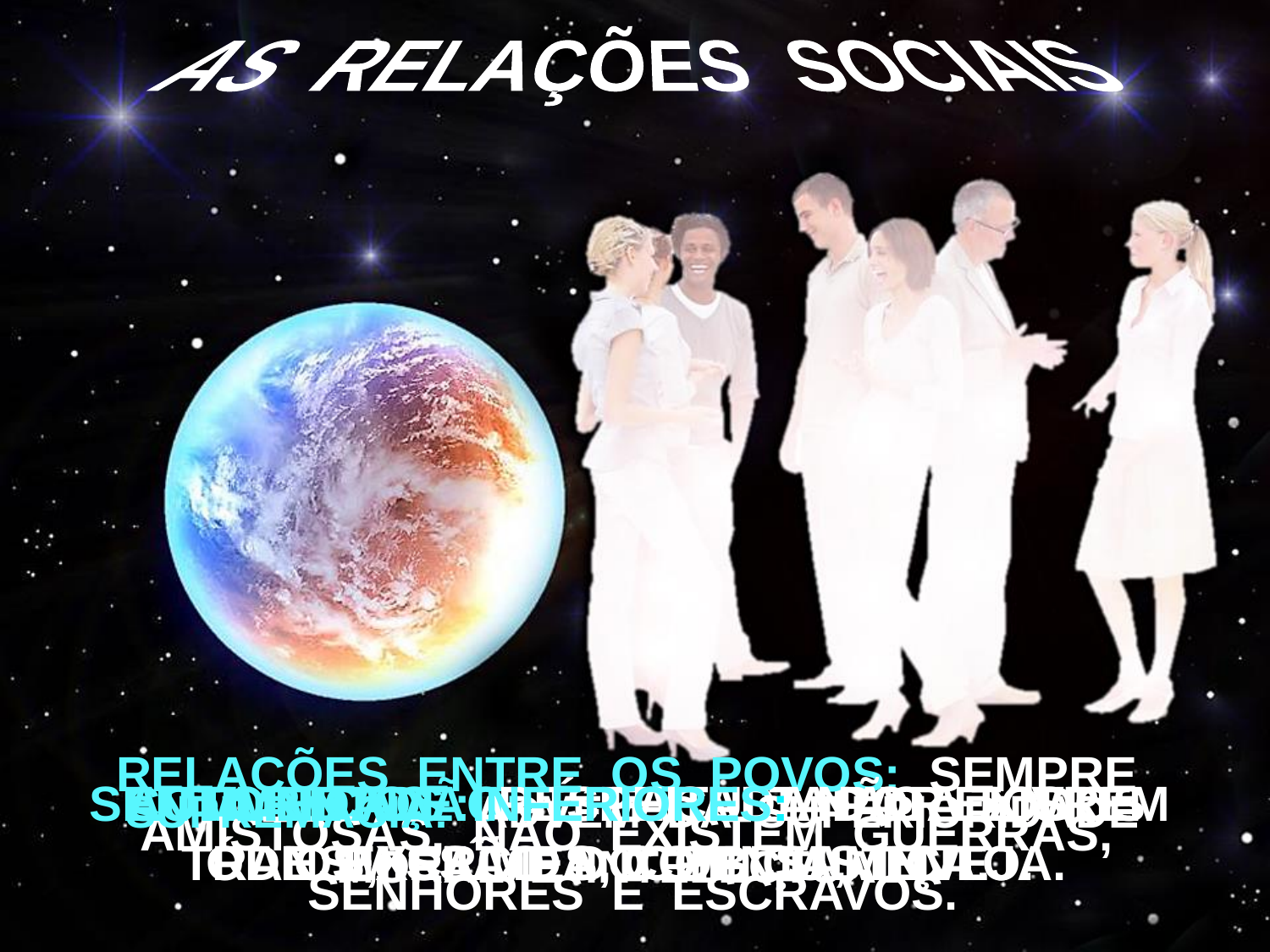

AS  RELAÇÕES  SOCIAIS
RELAÇÕES  ENTRE  OS  POVOS:  SEMPRE  AMISTOSAS,  NÃO  EXISTEM  GUERRAS,  SENHORES  E  ESCRAVOS.
COMUNICAÇÃO:  É  FACULTADA  A  LIVRE  TRANSMISSÃO  DO  PENSAMENTO.
AUTORIDADE:  RESPEITADA  POR  TODOS
E  EXERCIDA  COM  JUSTIÇA.
SENTIMENTOS  INFERIORES:  NÃO  EXISTEM  ÓDIOS,  CIÚMES,  COBIÇA,  INVEJA.
SUPREMACIA:  ADVÉM  DA  SUPERIORIDADE
MORAL  E  INTELECTUAL